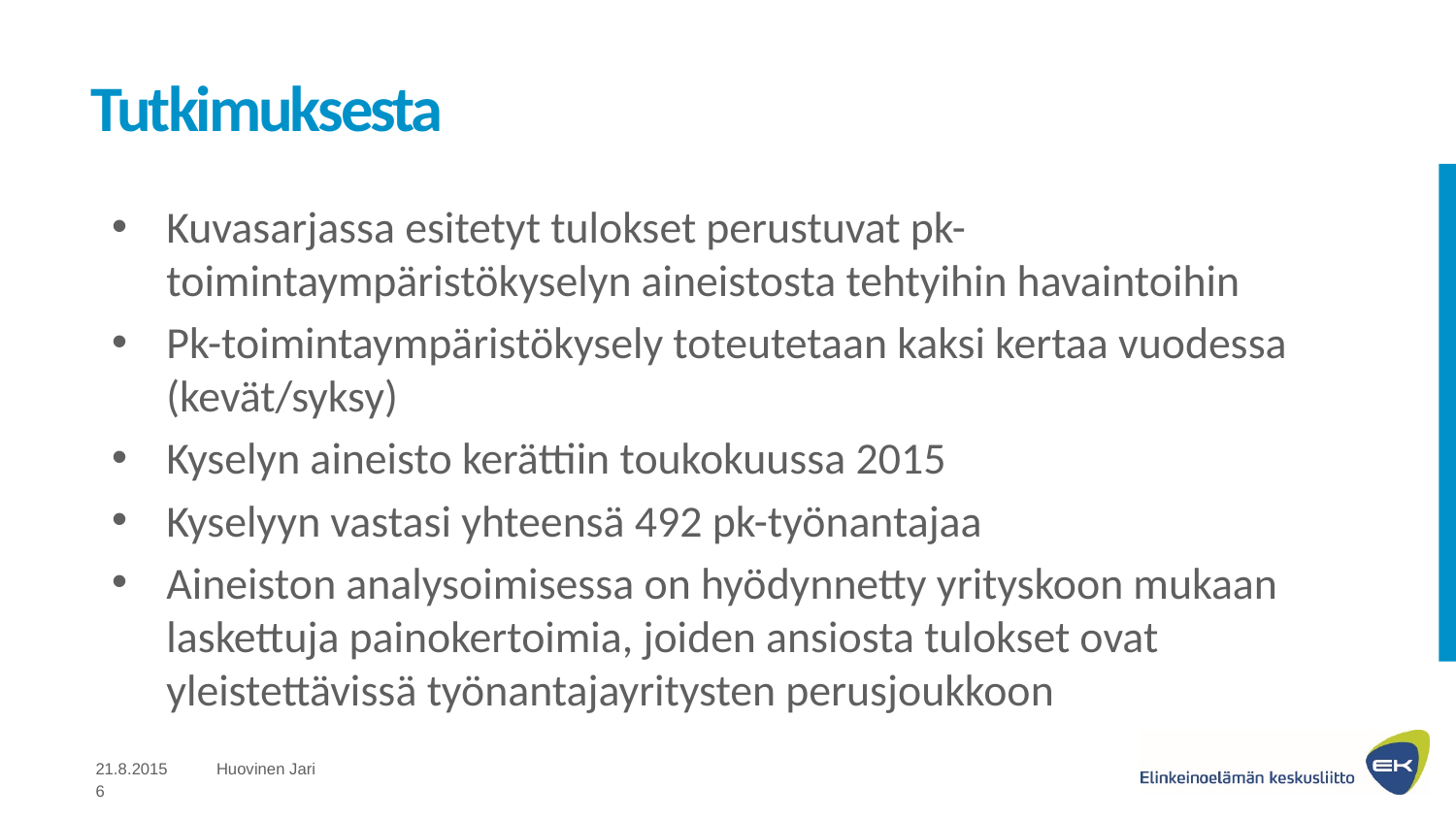

# Tutkimuksesta
Kuvasarjassa esitetyt tulokset perustuvat pk-toimintaympäristökyselyn aineistosta tehtyihin havaintoihin
Pk-toimintaympäristökysely toteutetaan kaksi kertaa vuodessa (kevät/syksy)
Kyselyn aineisto kerättiin toukokuussa 2015
Kyselyyn vastasi yhteensä 492 pk-työnantajaa
Aineiston analysoimisessa on hyödynnetty yrityskoon mukaan laskettuja painokertoimia, joiden ansiosta tulokset ovat yleistettävissä työnantajayritysten perusjoukkoon
21.8.2015
Huovinen Jari
6